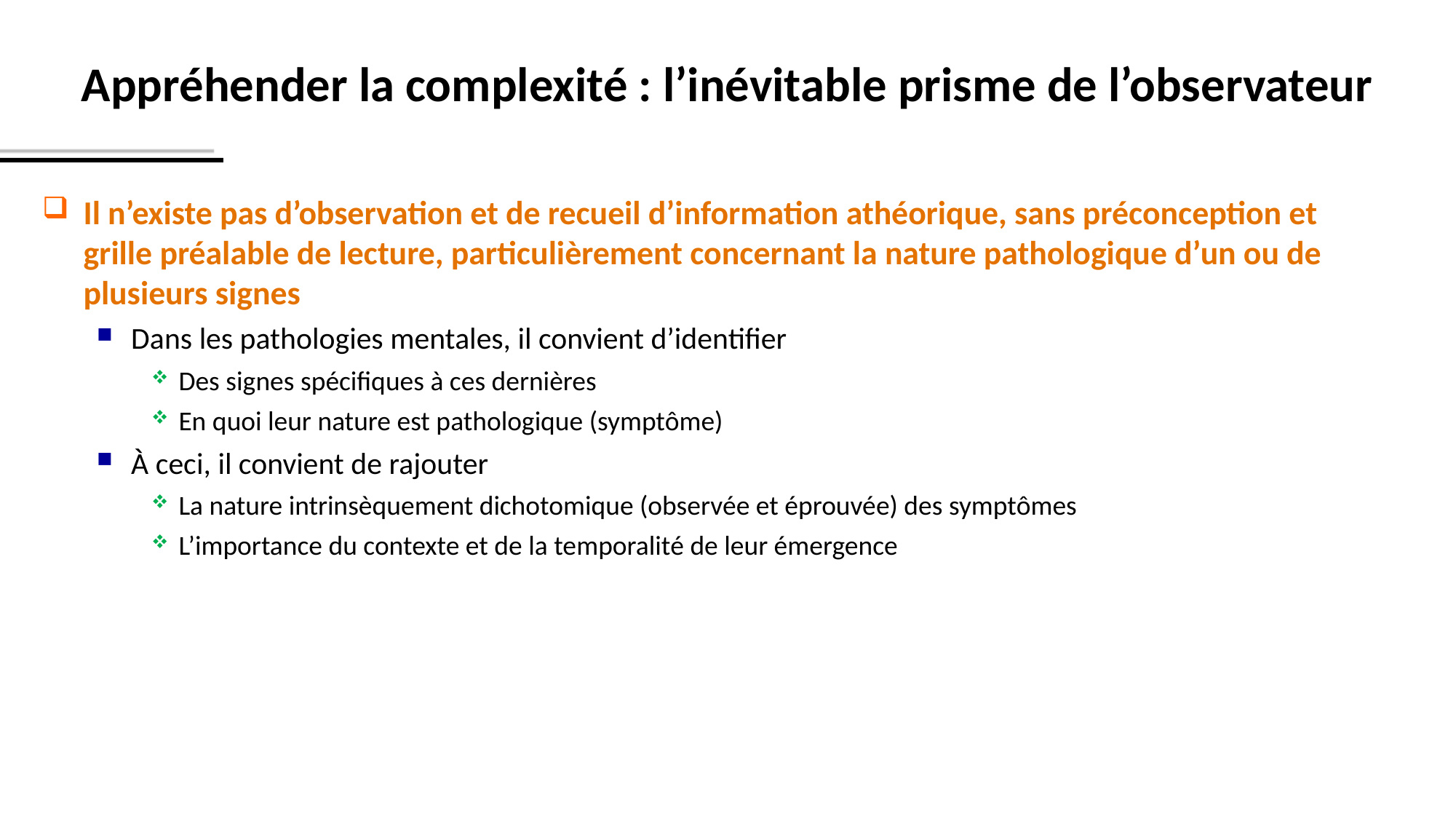

# Appréhender la complexité : l’inévitable prisme de l’observateur
Il n’existe pas d’observation et de recueil d’information athéorique, sans préconception et grille préalable de lecture, particulièrement concernant la nature pathologique d’un ou de plusieurs signes
Dans les pathologies mentales, il convient d’identifier
Des signes spécifiques à ces dernières
En quoi leur nature est pathologique (symptôme)
À ceci, il convient de rajouter
La nature intrinsèquement dichotomique (observée et éprouvée) des symptômes
L’importance du contexte et de la temporalité de leur émergence